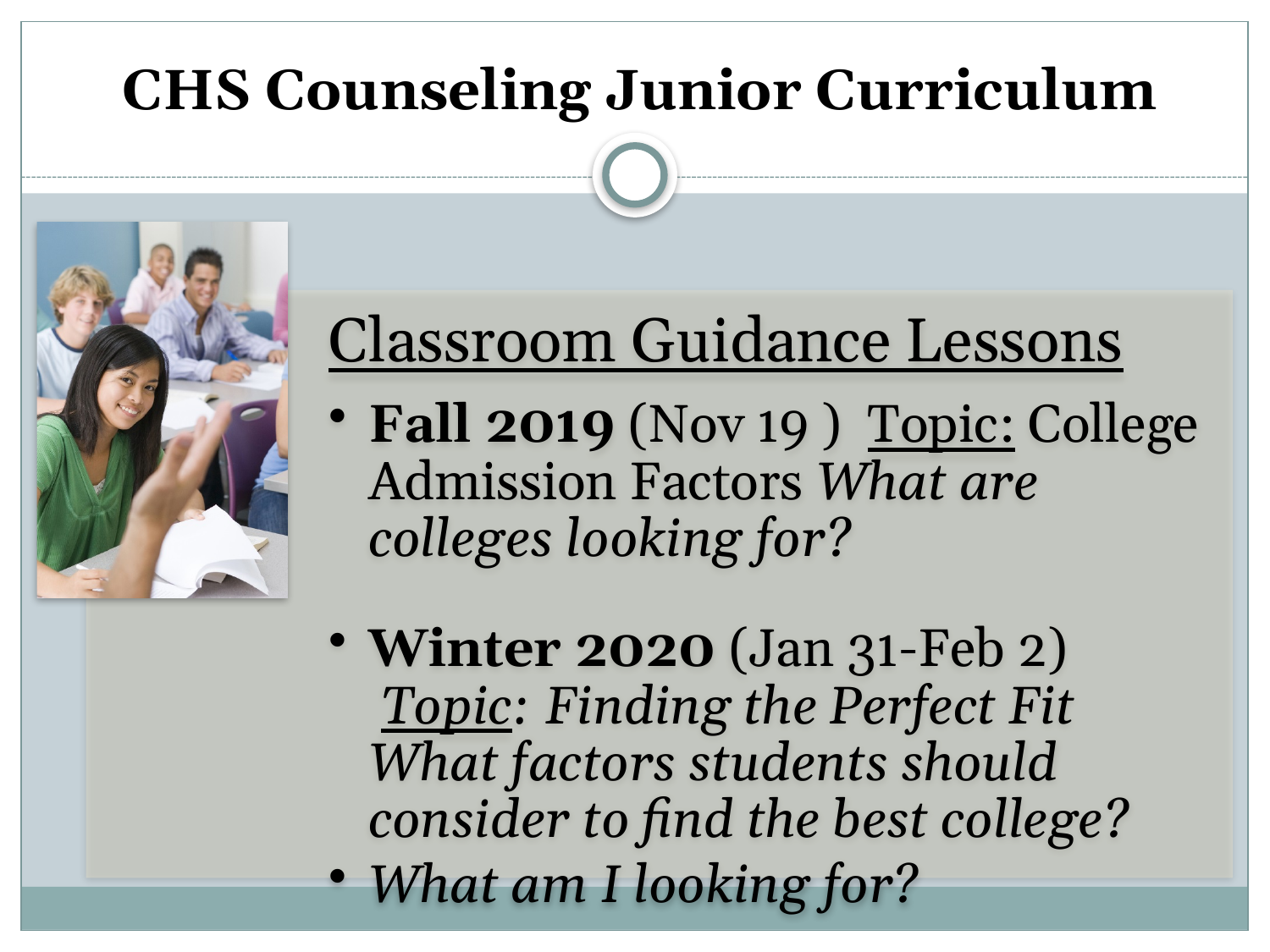

# CHS Counseling Junior Curriculum
Classroom Guidance Lessons
Fall 2019 (Nov 19 )  Topic: College Admission Factors What are colleges looking for?
Winter 2020 (Jan 31-Feb 2)             Topic: Finding the Perfect Fit  What factors students should consider to find the best college?
What am I looking for?